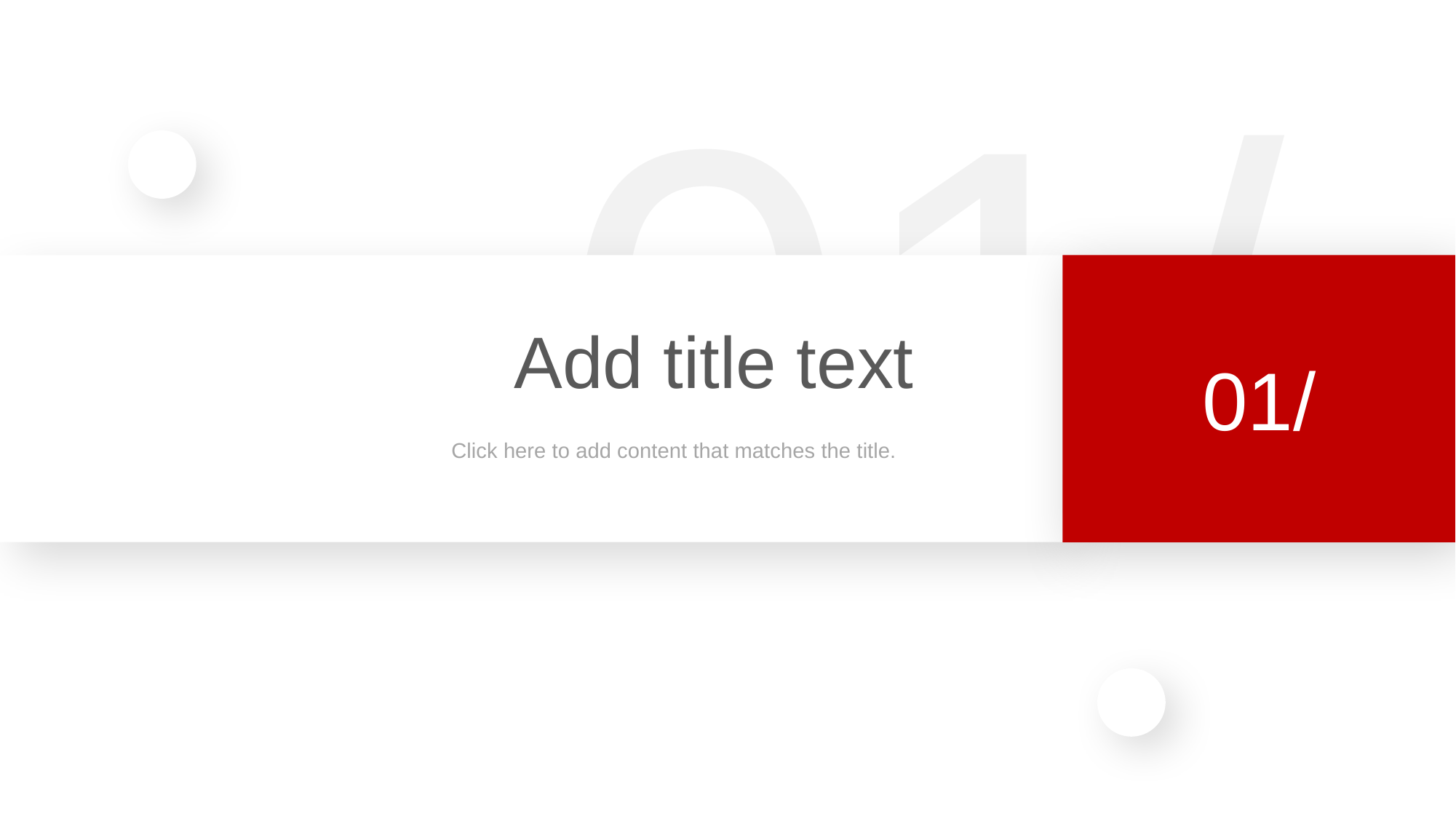

01/

Add title text
01/
Click here to add content that matches the title.